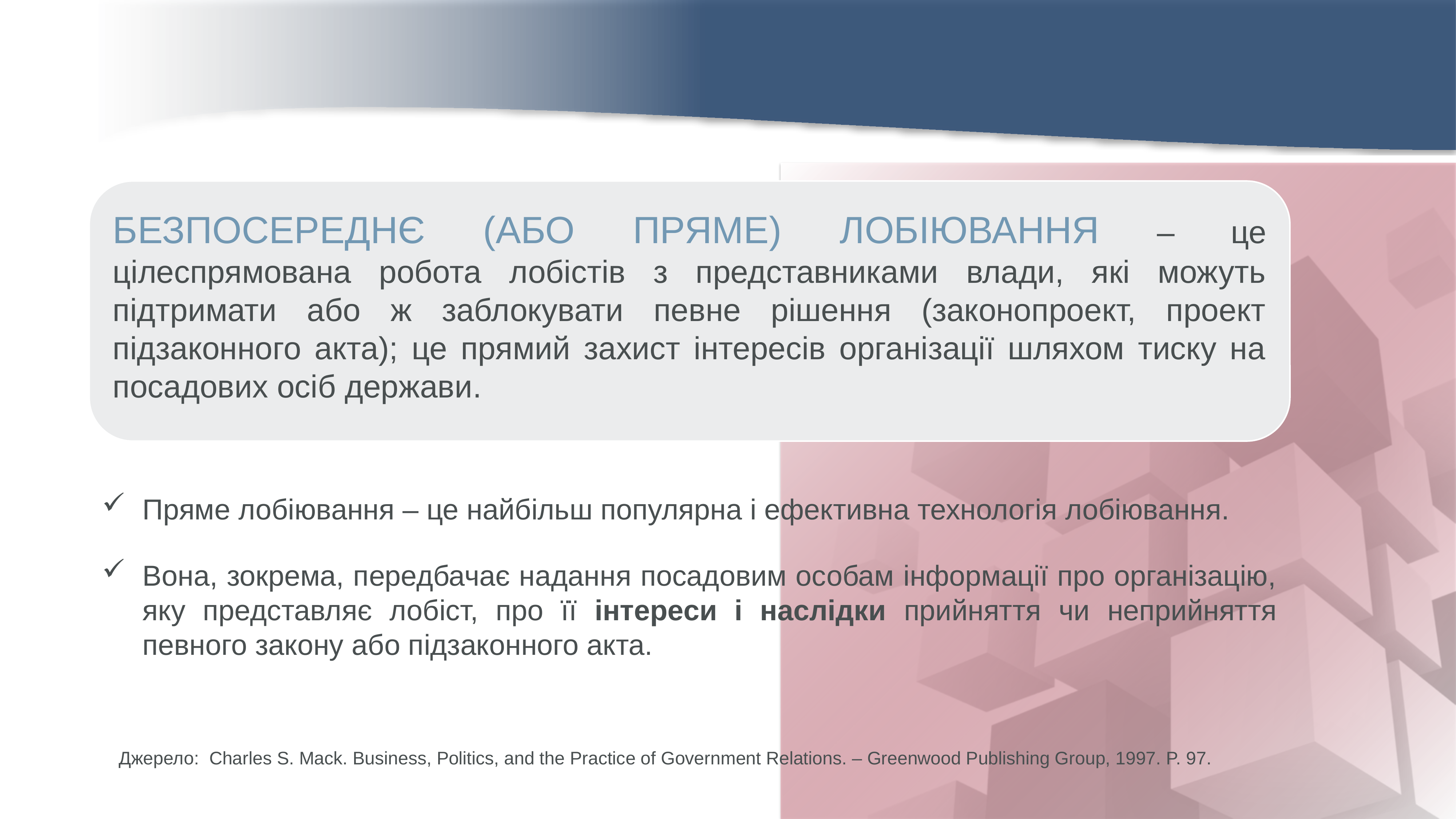

БЕЗПОСЕРЕДНЄ (АБО ПРЯМЕ) ЛОБІЮВАННЯ – це цілеспрямована робота лобістів з представниками влади, які можуть підтримати або ж заблокувати певне рішення (законопроект, проект підзаконного акта); це прямий захист інтересів організації шляхом тиску на посадових осіб держави.
Пряме лобіювання – це найбільш популярна і ефективна технологія лобіювання.
Вона, зокрема, передбачає надання посадовим особам інформації про організацію, яку представляє лобіст, про її інтереси і наслідки прийняття чи неприйняття певного закону або підзаконного акта.
Джерело:  Charles S. Mack. Business, Politics, and the Practice of Government Relations. – Greenwood Publishing Group, 1997. P. 97.